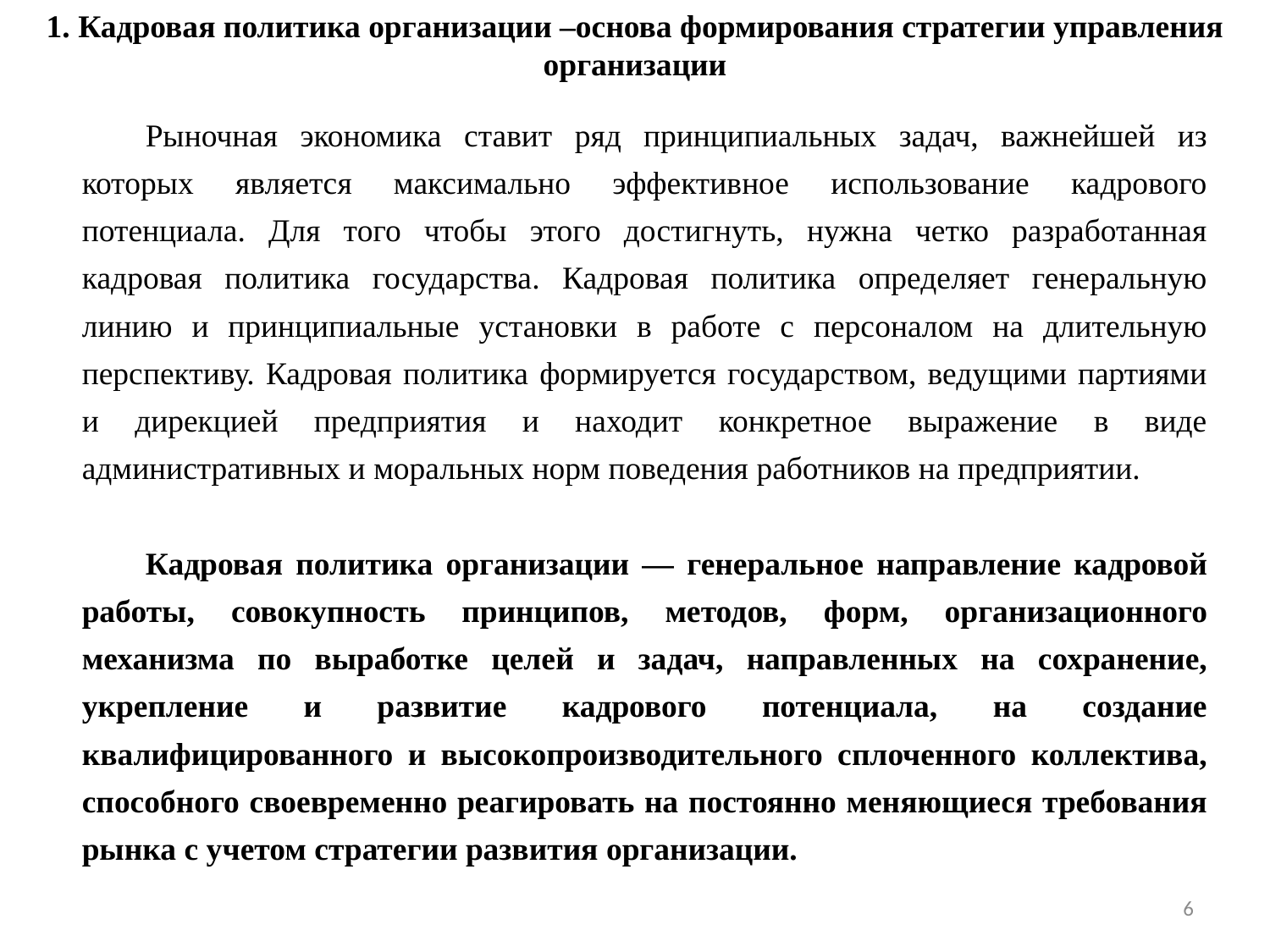

1. Кадровая политика организации –основа формирования стратегии управления организации
Рыночная экономика ставит ряд принципиальных задач, важнейшей из которых является максимально эффективное использование кадрового потенциала. Для того чтобы этого достигнуть, нужна четко разработанная кадровая политика государства. Кадровая политика определяет генеральную линию и принципиальные установки в работе с персоналом на длительную перспективу. Кадровая политика формируется государством, ведущими партиями и дирекцией предприятия и находит конкретное выражение в виде административных и моральных норм поведения работников на предприятии.

Кадровая политика организации — генеральное направление кадровой работы, совокупность принципов, методов, форм, организационного механизма по выработке целей и задач, направленных на сохранение, укрепление и развитие кадрового потенциала, на создание квалифицированного и высокопроизводительного сплоченного коллектива, способного своевременно реагировать на постоянно меняющиеся требования рынка с учетом стратегии развития организации.
6